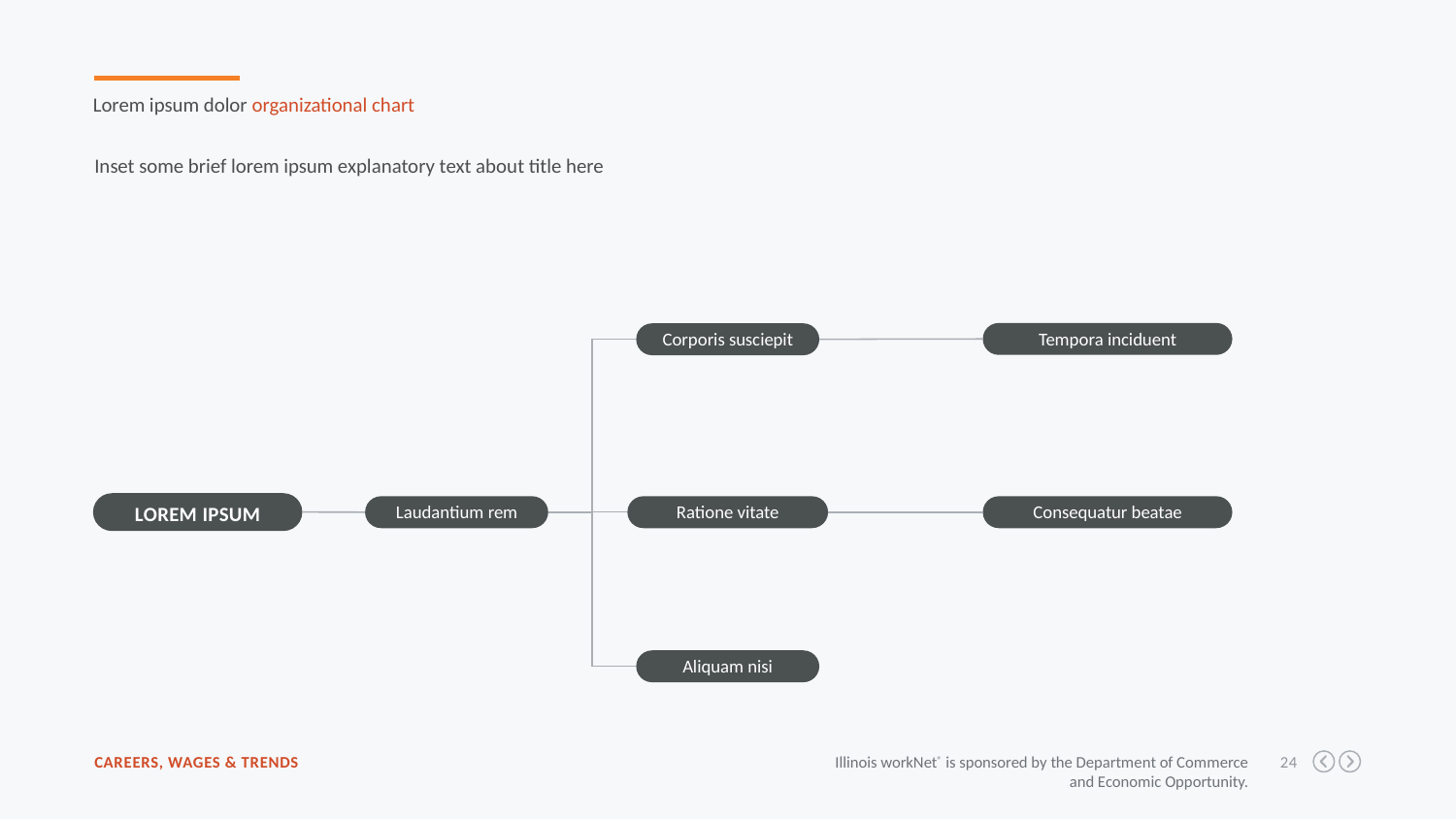

Lorem ipsum dolor organizational chart
Inset some brief lorem ipsum explanatory text about title here

Tempora inciduent
Corporis susciepit

Lorem ipsum
Laudantium rem
Ratione vitate
Consequatur beatae

Aliquam nisi